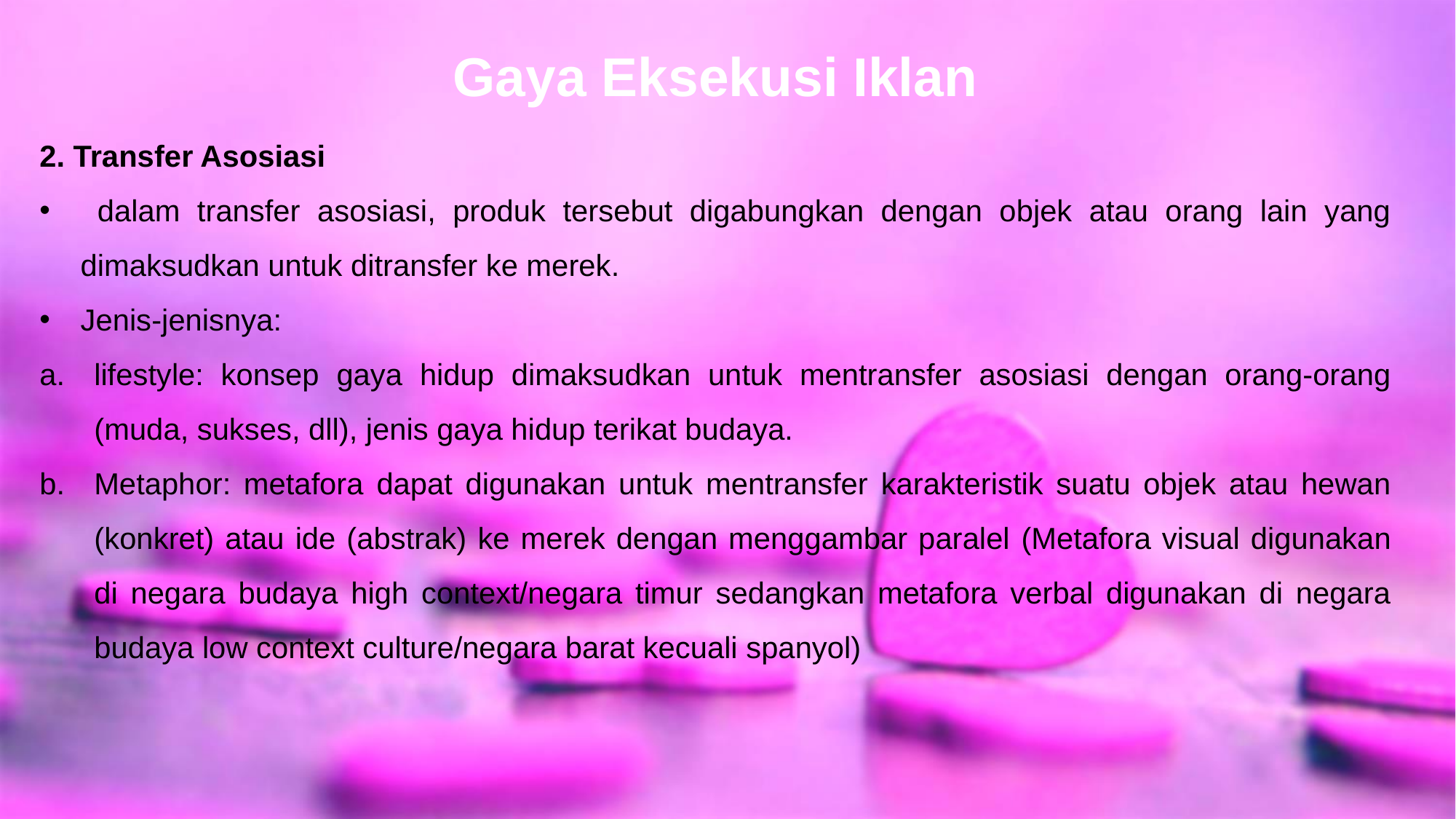

Gaya Eksekusi Iklan
2. Transfer Asosiasi
 dalam transfer asosiasi, produk tersebut digabungkan dengan objek atau orang lain yang dimaksudkan untuk ditransfer ke merek.
Jenis-jenisnya:
lifestyle: konsep gaya hidup dimaksudkan untuk mentransfer asosiasi dengan orang-orang (muda, sukses, dll), jenis gaya hidup terikat budaya.
Metaphor: metafora dapat digunakan untuk mentransfer karakteristik suatu objek atau hewan (konkret) atau ide (abstrak) ke merek dengan menggambar paralel (Metafora visual digunakan di negara budaya high context/negara timur sedangkan metafora verbal digunakan di negara budaya low context culture/negara barat kecuali spanyol)